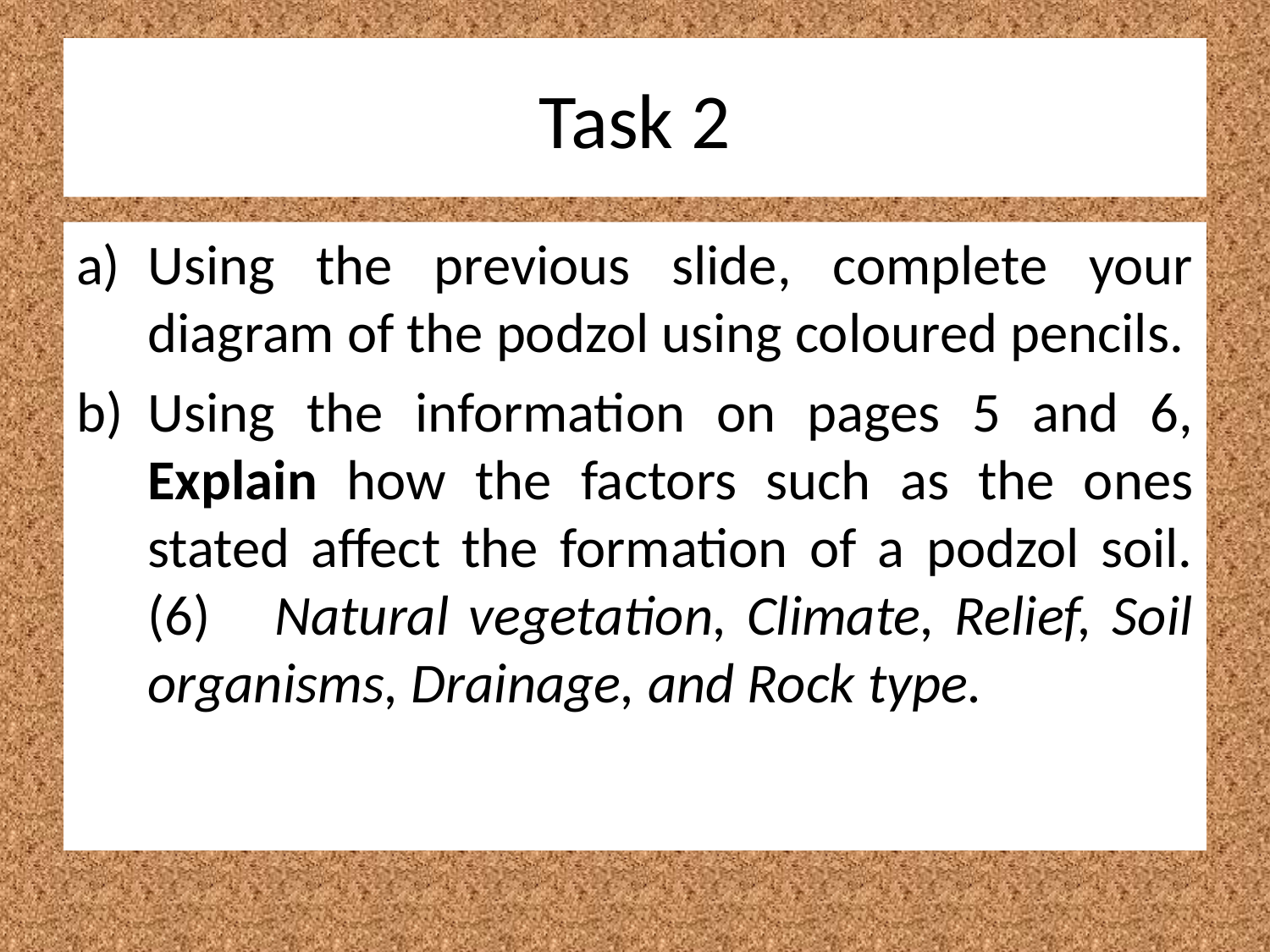

# Task 2
Using the previous slide, complete your diagram of the podzol using coloured pencils.
Using the information on pages 5 and 6, Explain how the factors such as the ones stated affect the formation of a podzol soil. (6)	Natural vegetation, Climate, Relief, Soil organisms, Drainage, and Rock type.